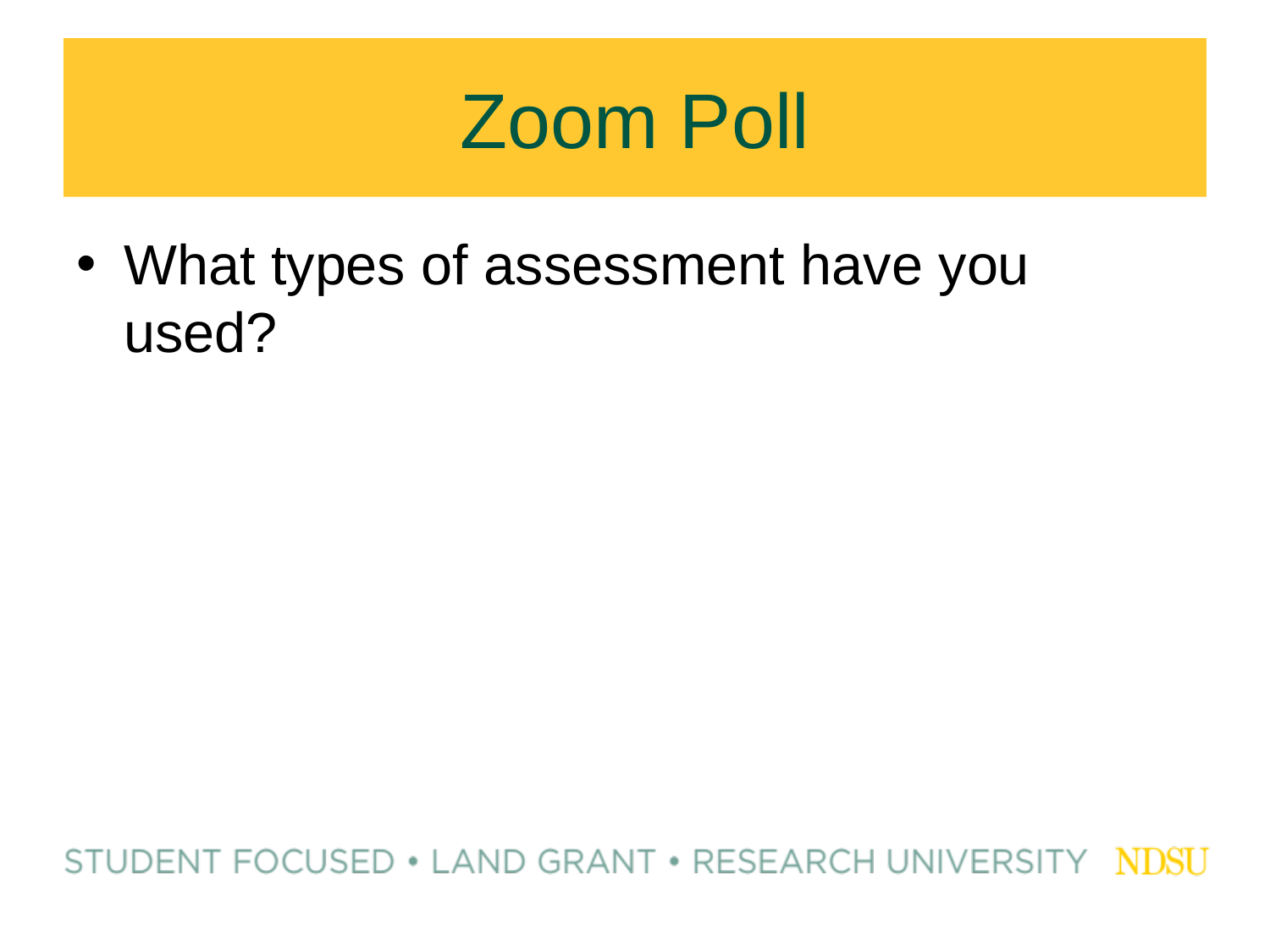

# Zoom Poll
What types of assessment have you used?